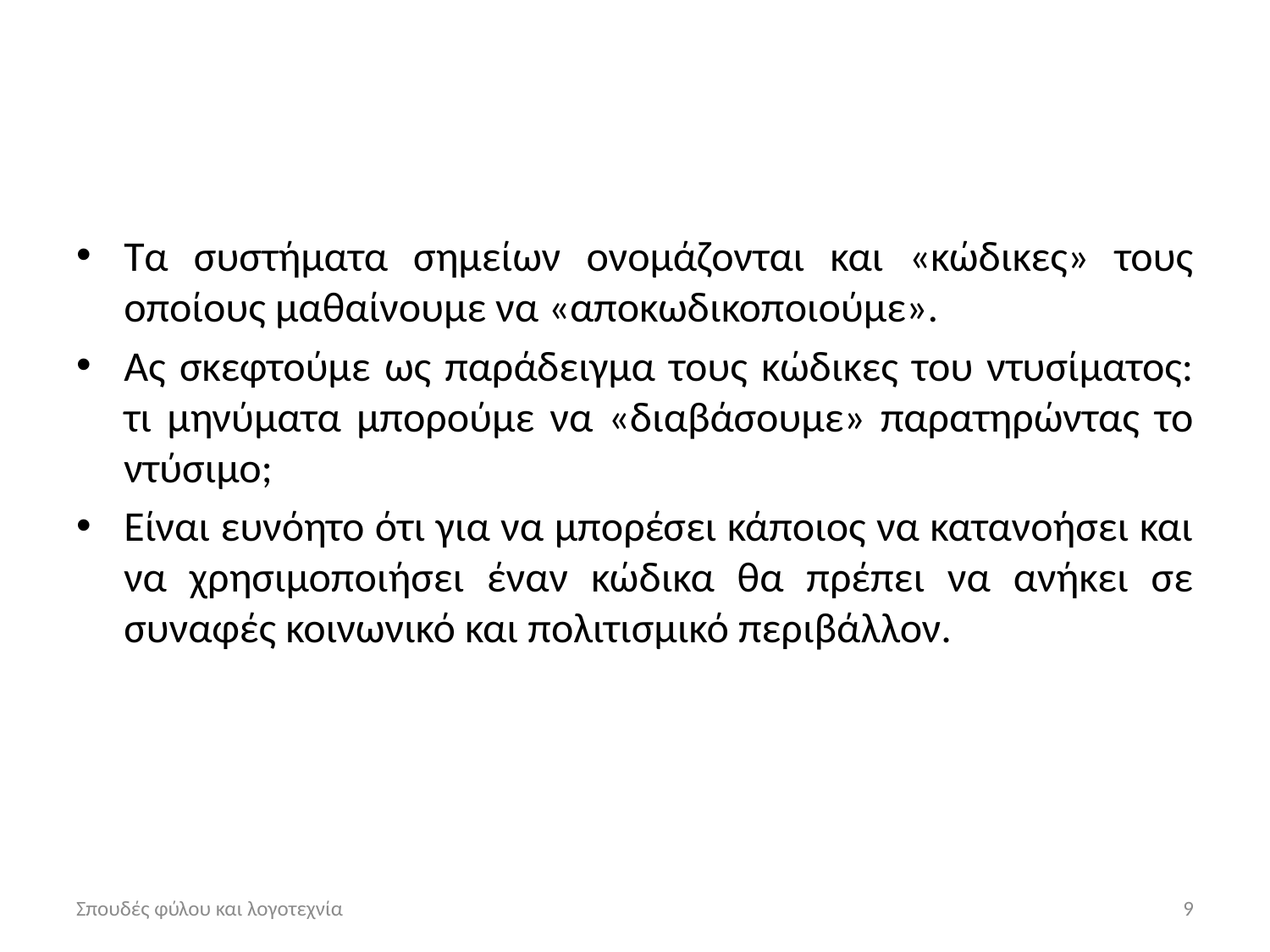

#
Τα συστήματα σημείων ονομάζονται και «κώδικες» τους οποίους μαθαίνουμε να «αποκωδικοποιούμε».
Ας σκεφτούμε ως παράδειγμα τους κώδικες του ντυσίματος: τι μηνύματα μπορούμε να «διαβάσουμε» παρατηρώντας το ντύσιμο;
Είναι ευνόητο ότι για να μπορέσει κάποιος να κατανοήσει και να χρησιμοποιήσει έναν κώδικα θα πρέπει να ανήκει σε συναφές κοινωνικό και πολιτισμικό περιβάλλον.
Σπουδές φύλου και λογοτεχνία
9